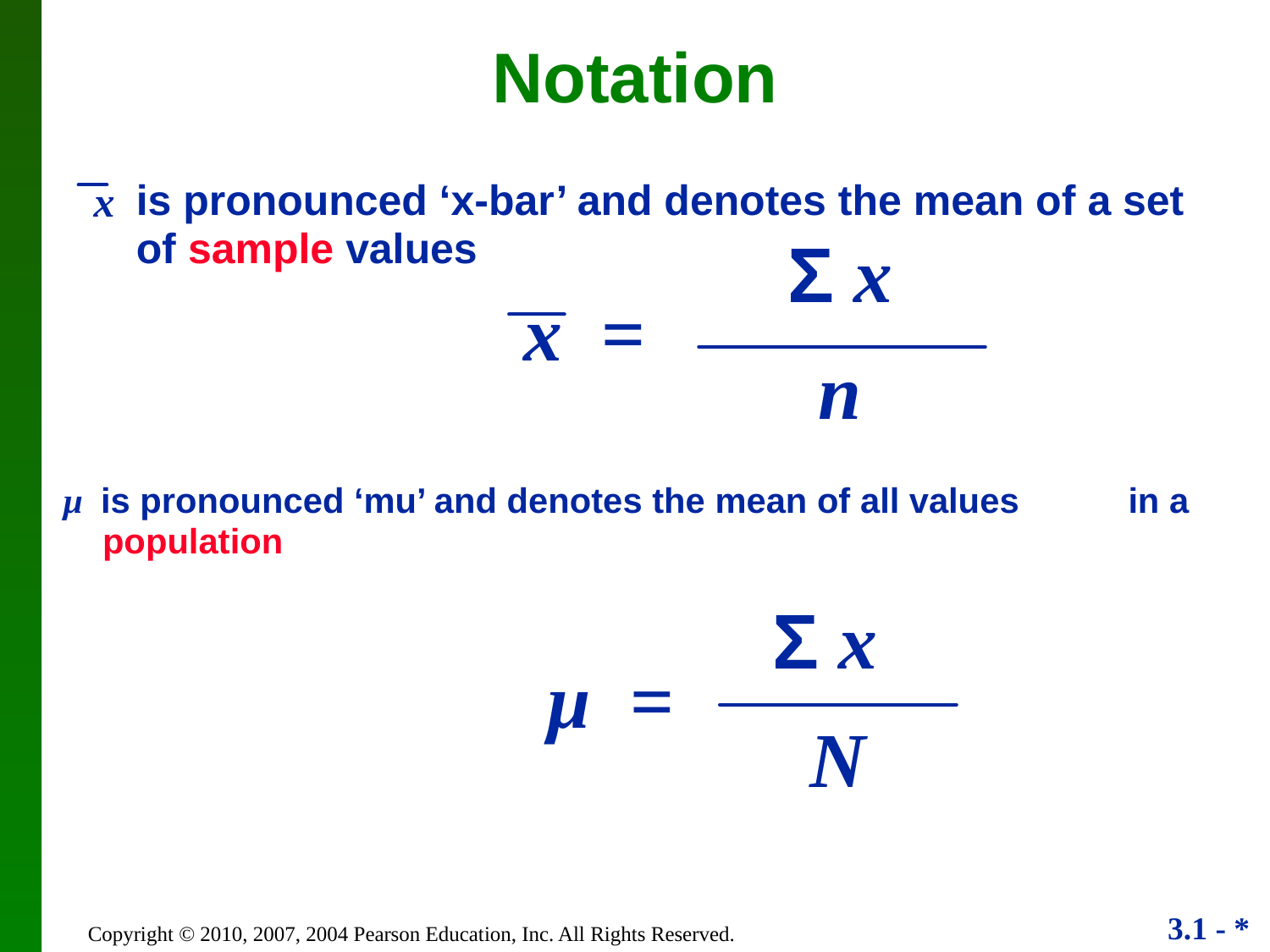

Notation
x
is pronounced ‘x-bar’ and denotes the mean of a set of sample values
Σ x
x  =
n
µ  is pronounced ‘mu’ and denotes the mean of all values     	 in a population
Σ x
µ  =
N
Copyright © 2010, 2007, 2004 Pearson Education, Inc. All Rights Reserved.